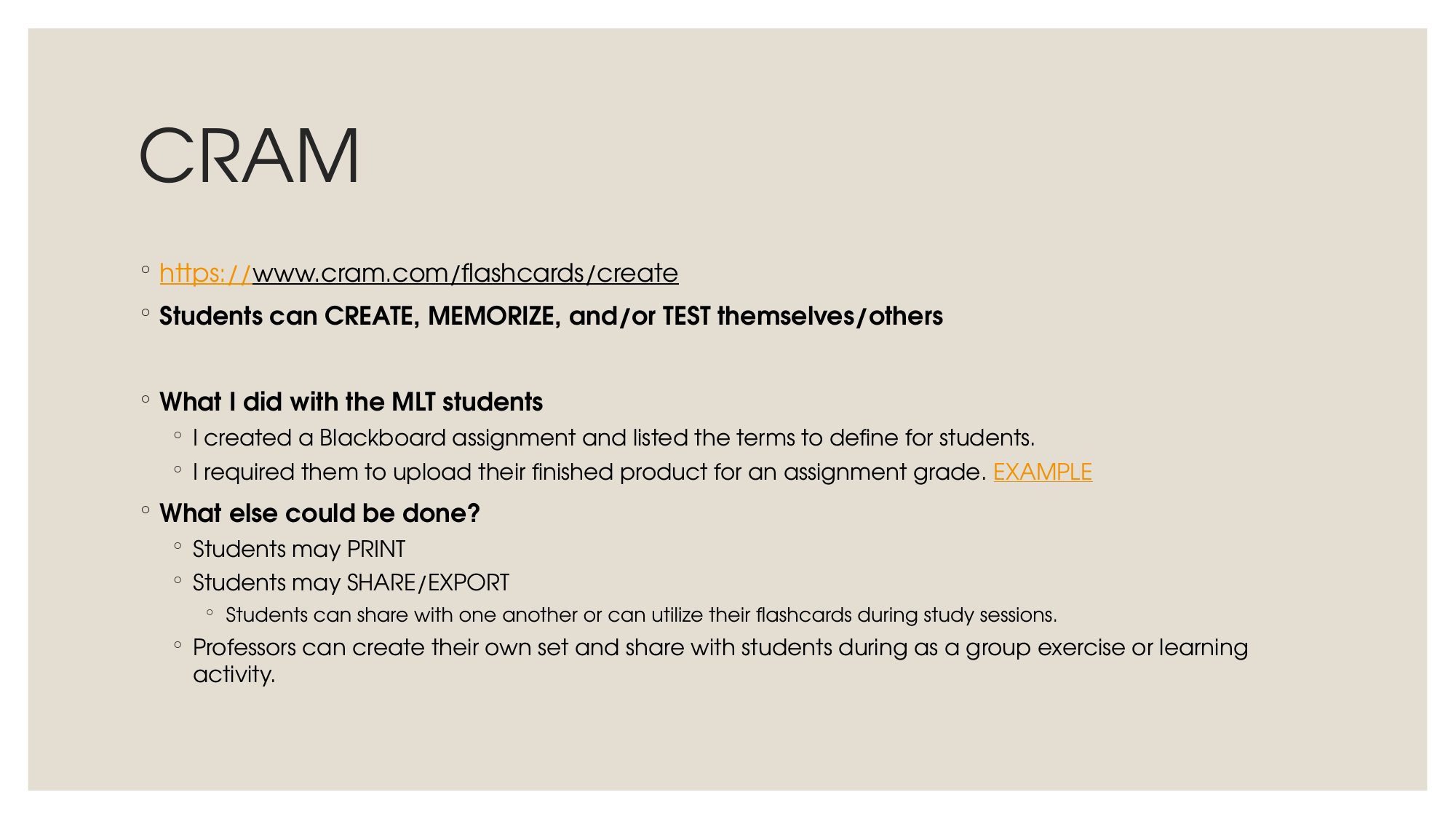

# CRAM
https://www.cram.com/flashcards/create
Students can CREATE, MEMORIZE, and/or TEST themselves/others

What I did with the MLT students
I created a Blackboard assignment and listed the terms to define for students.
I required them to upload their finished product for an assignment grade. EXAMPLE
What else could be done?
Students may PRINT
Students may SHARE/EXPORT
Students can share with one another or can utilize their flashcards during study sessions.
Professors can create their own set and share with students during as a group exercise or learning activity.